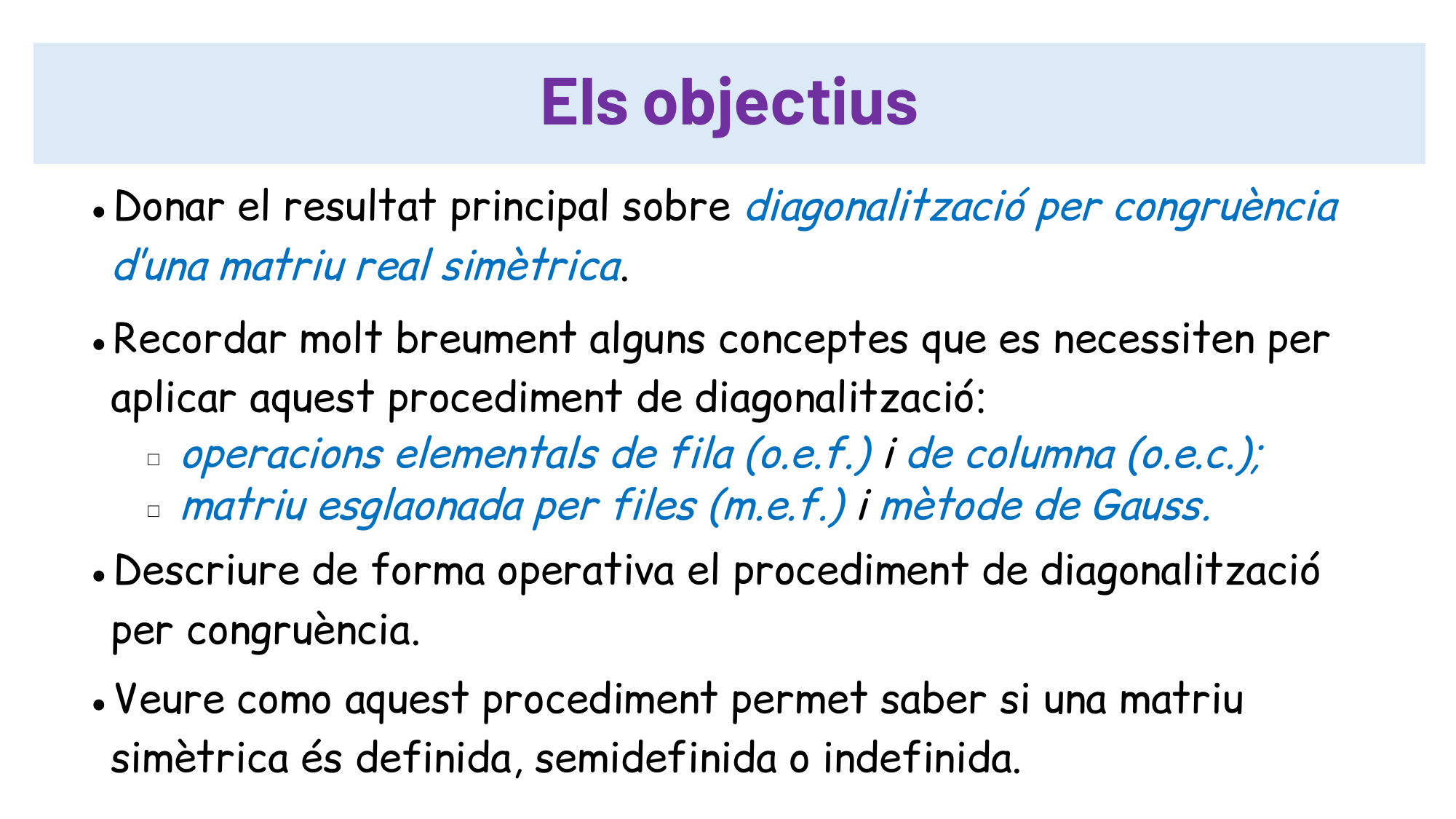

Els objectius
●Donar el resultat principal sobre diagonalització per congruència
  d’una matriu real simètrica.

●Recordar molt breument alguns conceptes que es necessiten per
  aplicar aquest procediment de diagonalització:

   ▫ operacions elementals de fila (o.e.f.) i de columna (o.e.c.);
   ▫ matriu esglaonada per files (m.e.f.) i mètode de Gauss.

●Descriure de forma operativa el procediment de diagonalització
  per congruència.

●Veure como aquest procediment permet saber si una matriu
  simètrica és definida, semidefinida o indefinida.